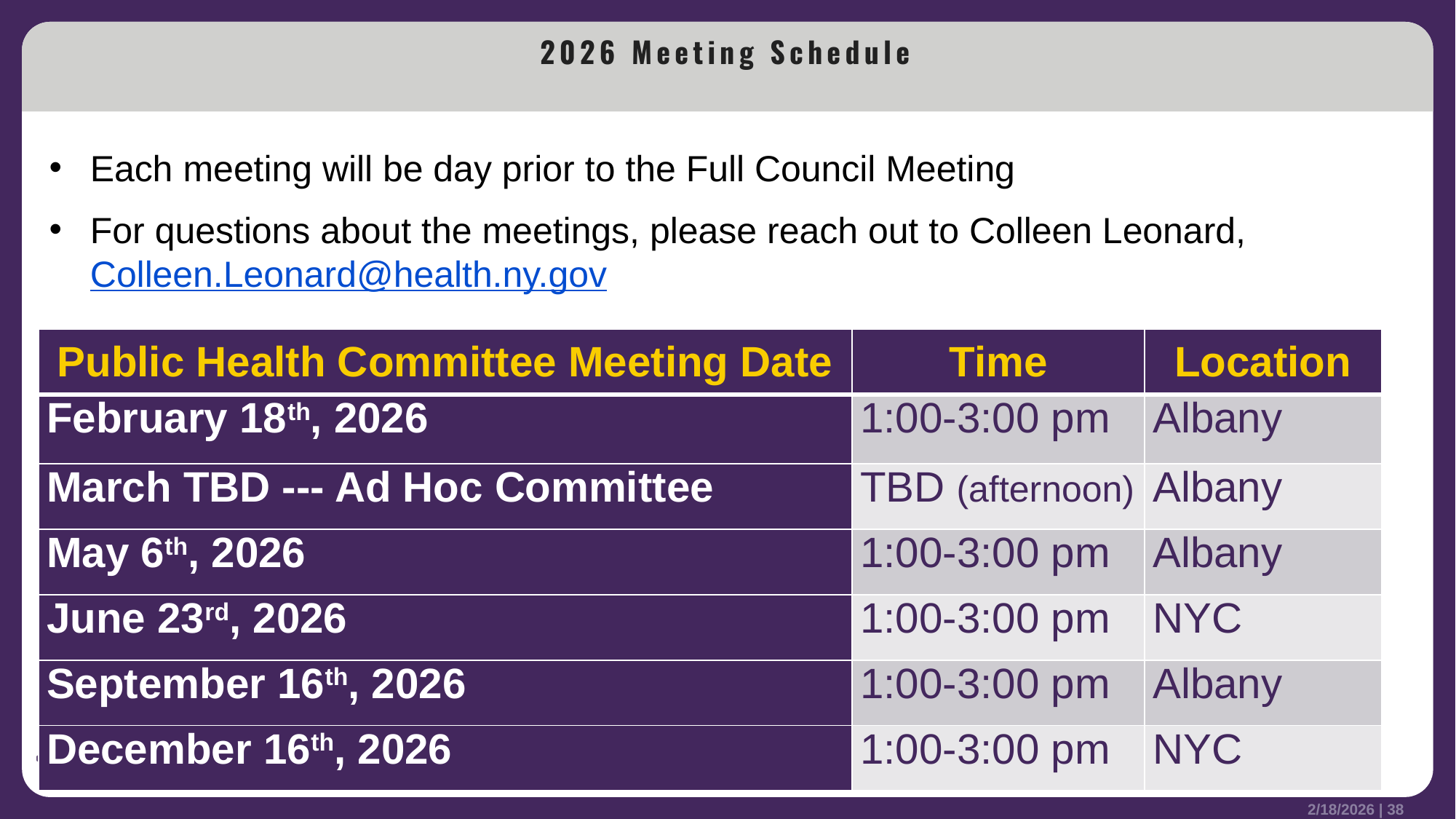

# 2026 Meeting Schedule

Each meeting will be day prior to the Full Council Meeting
For questions about the meetings, please reach out to Colleen Leonard, Colleen.Leonard@health.ny.gov
| Public Health Committee Meeting Date | Time | Location |
| --- | --- | --- |
| February 18th, 2026 | 1:00-3:00 pm | Albany |
| March TBD --- Ad Hoc Committee | TBD (afternoon) | Albany |
| May 6th, 2026 | 1:00-3:00 pm | Albany |
| June 23rd, 2026 | 1:00-3:00 pm | NYC |
| September 16th, 2026 | 1:00-3:00 pm | Albany |
| December 16th, 2026 | 1:00-3:00 pm | NYC |